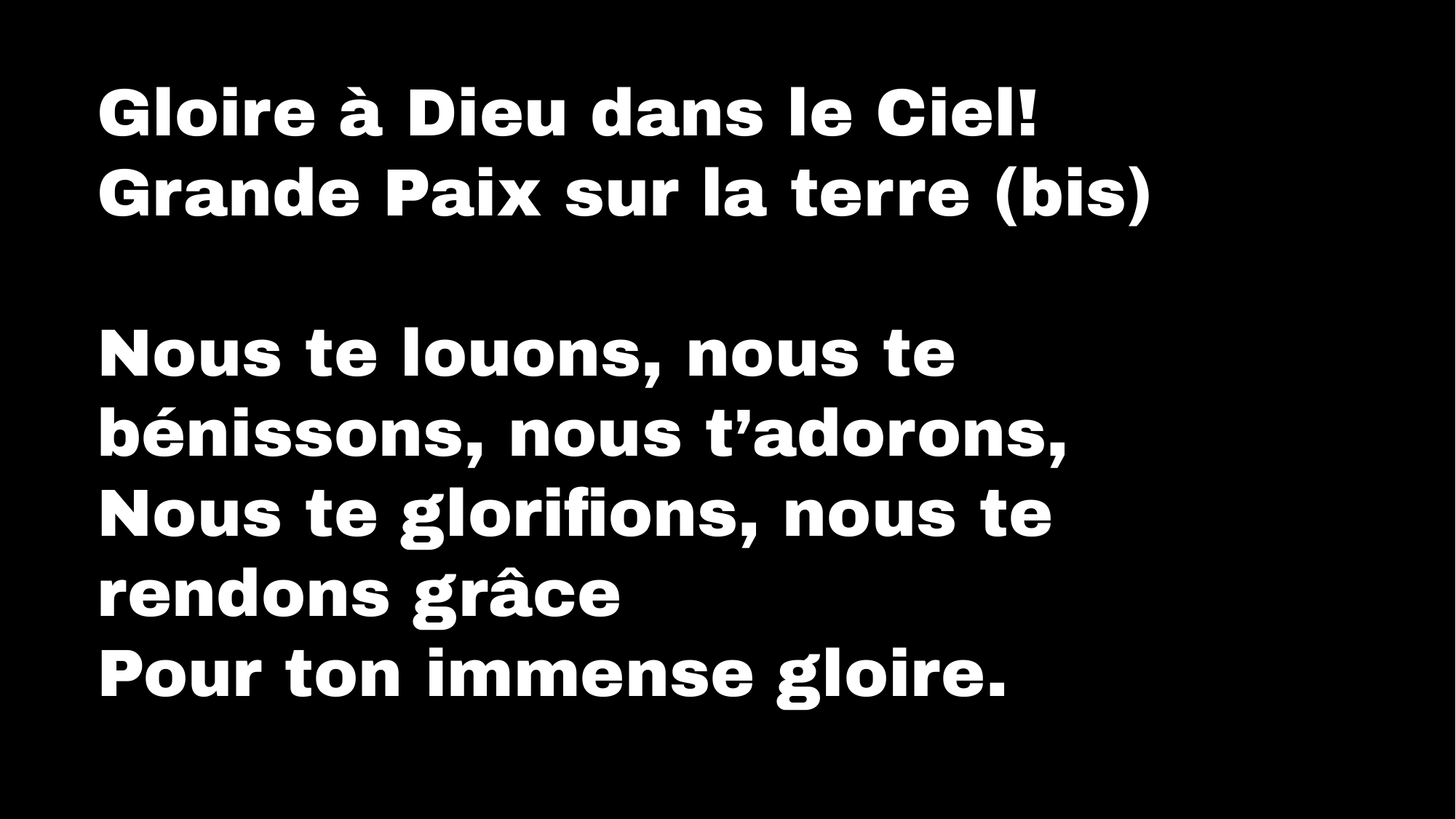

Gloire à Dieu dans le Ciel!
Grande Paix sur la terre (bis)

Nous te louons, nous te bénissons, nous t’adorons,
Nous te glorifions, nous te rendons grâce
Pour ton immense gloire.